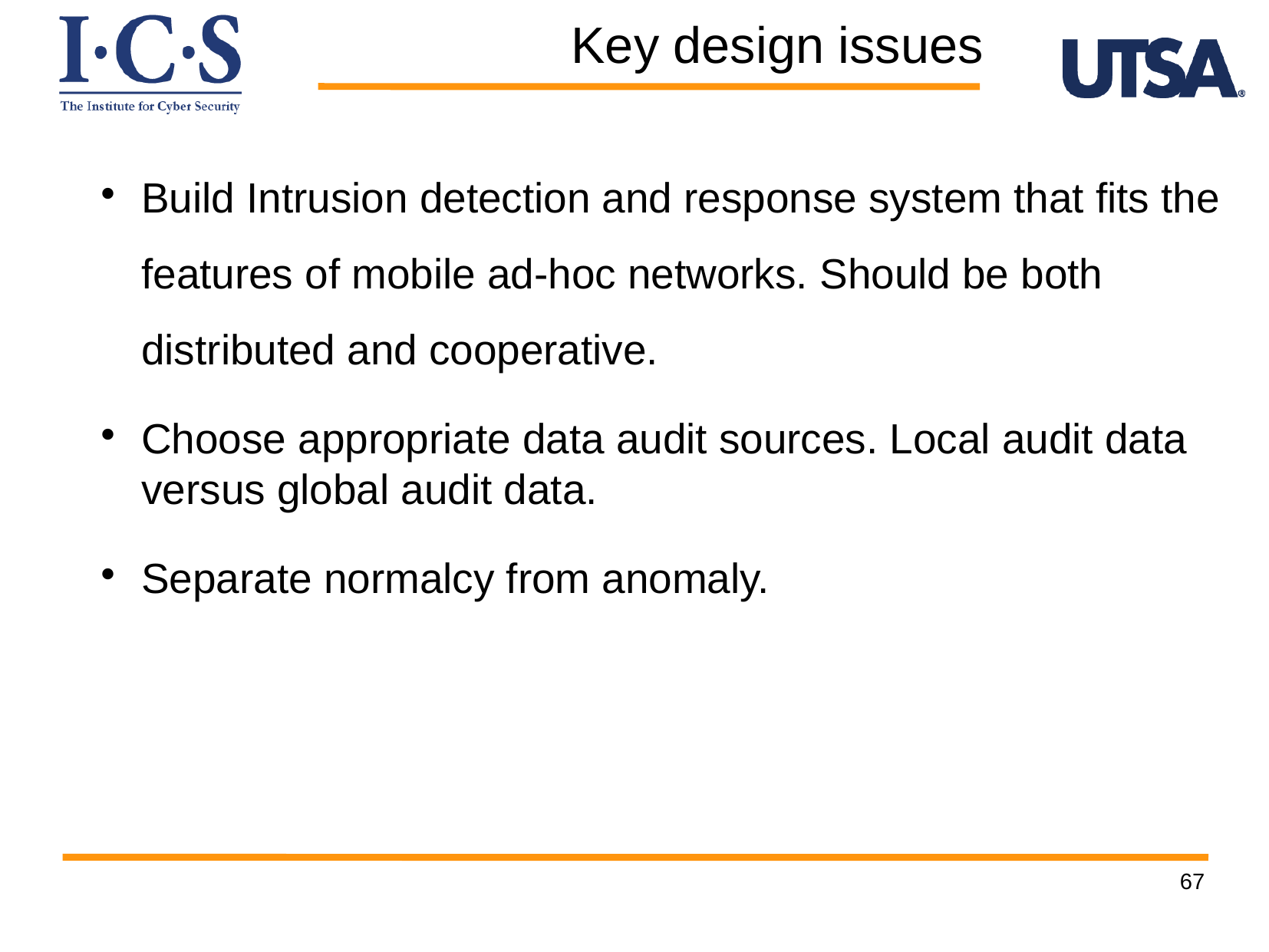

Key design issues
Build Intrusion detection and response system that fits the features of mobile ad-hoc networks. Should be both distributed and cooperative.

Choose appropriate data audit sources. Local audit data versus global audit data.

Separate normalcy from anomaly.
67